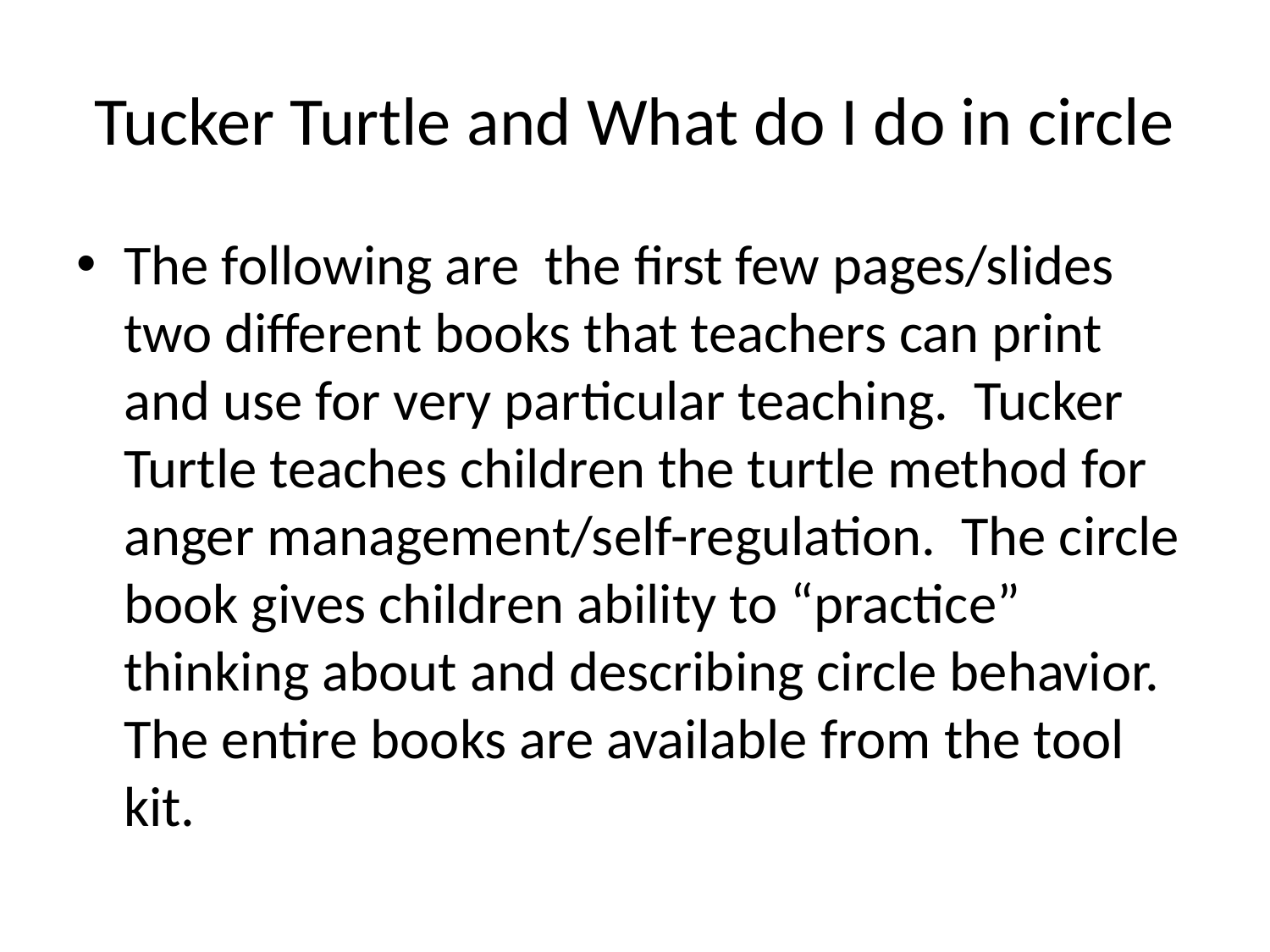

# Tucker Turtle and What do I do in circle
The following are  the first few pages/slides two different books that teachers can print and use for very particular teaching.  Tucker Turtle teaches children the turtle method for anger management/self-regulation.  The circle book gives children ability to “practice” thinking about and describing circle behavior.  The entire books are available from the tool kit.